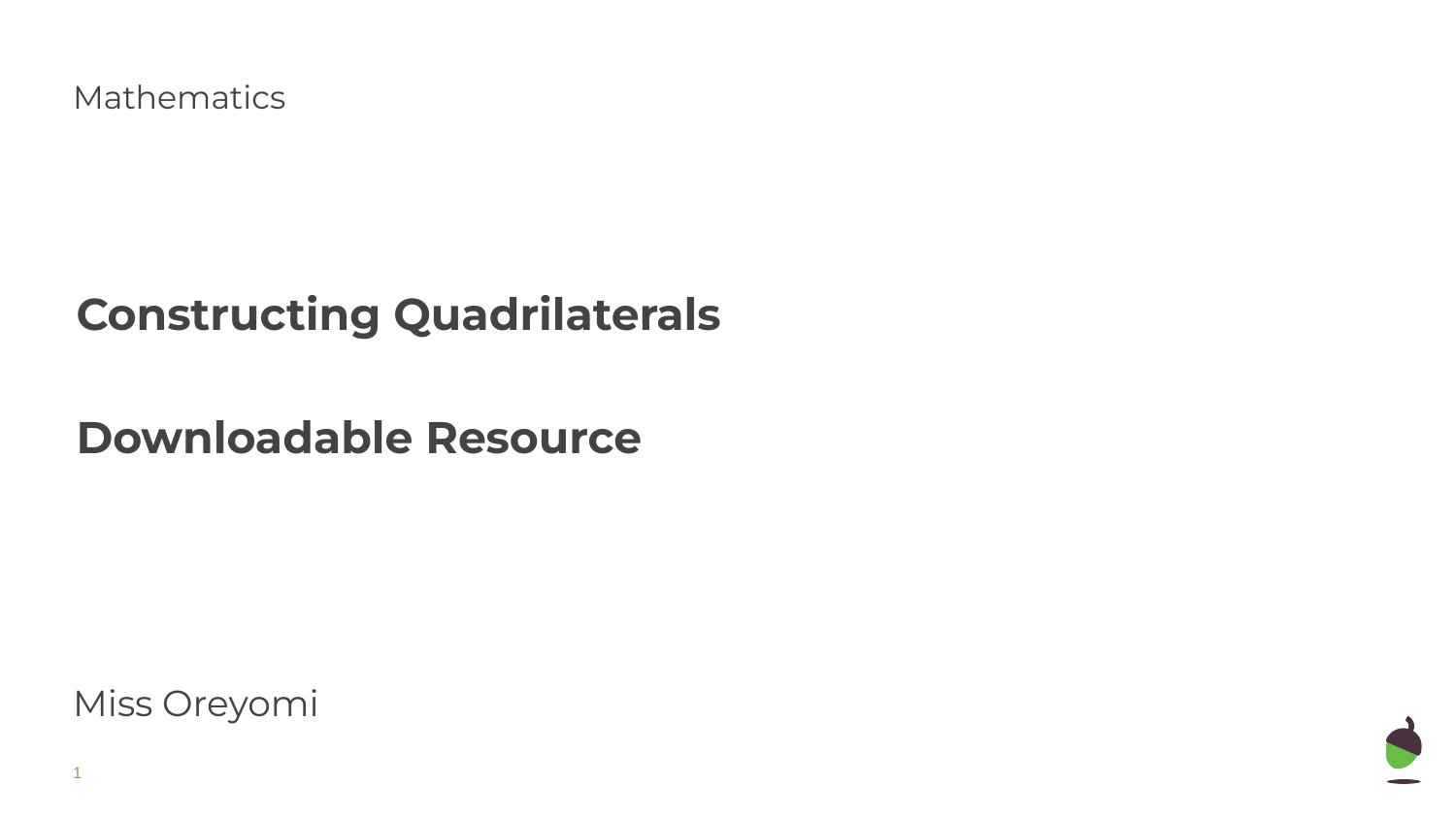

Mathematics
Constructing Quadrilaterals

Downloadable Resource
Miss Oreyomi
Miss Oreyomi
1